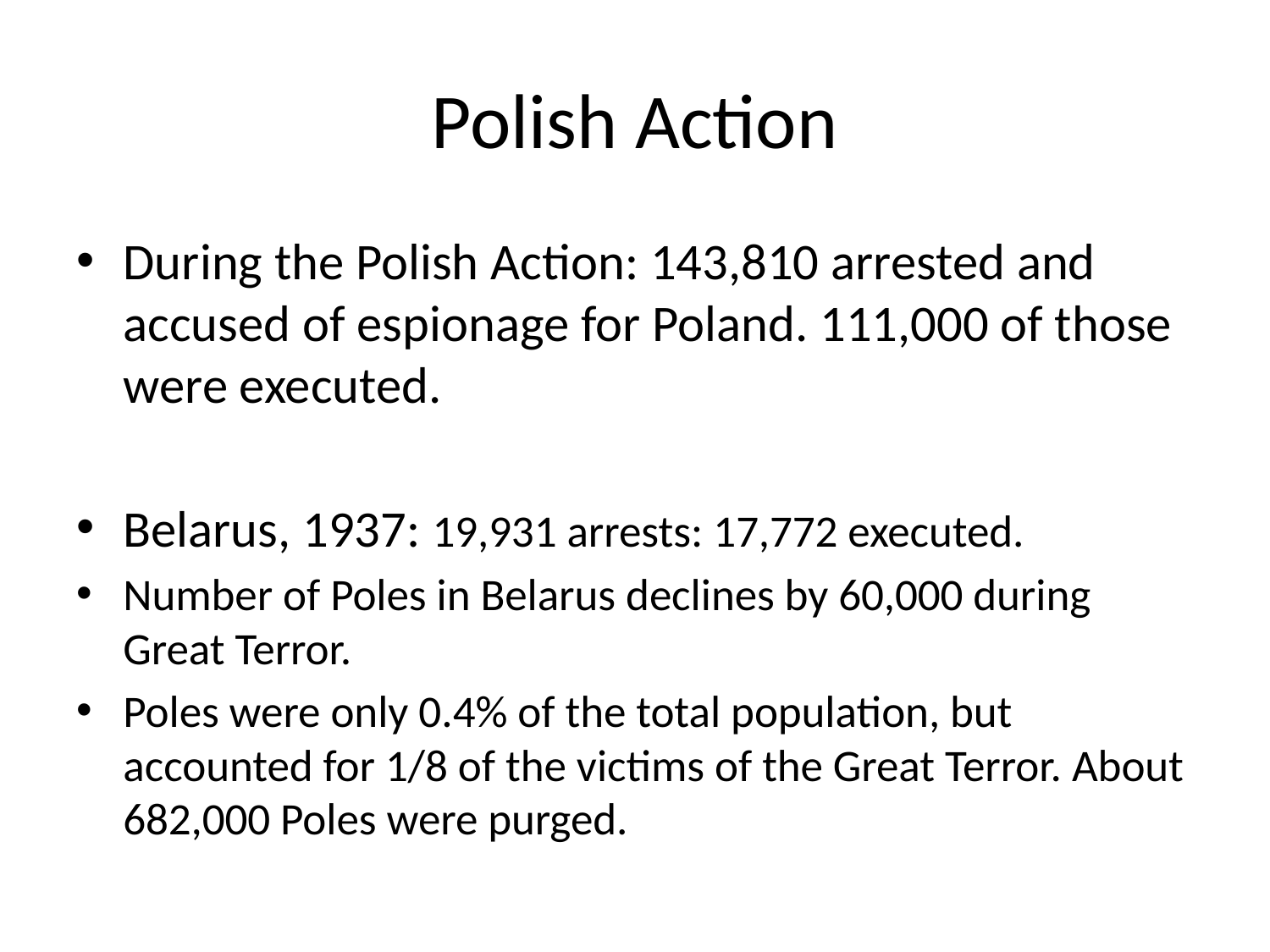

# Polish Action
During the Polish Action: 143,810 arrested and accused of espionage for Poland. 111,000 of those were executed.

Belarus, 1937: 19,931 arrests: 17,772 executed.
Number of Poles in Belarus declines by 60,000 during Great Terror.
Poles were only 0.4% of the total population, but accounted for 1/8 of the victims of the Great Terror. About 682,000 Poles were purged.